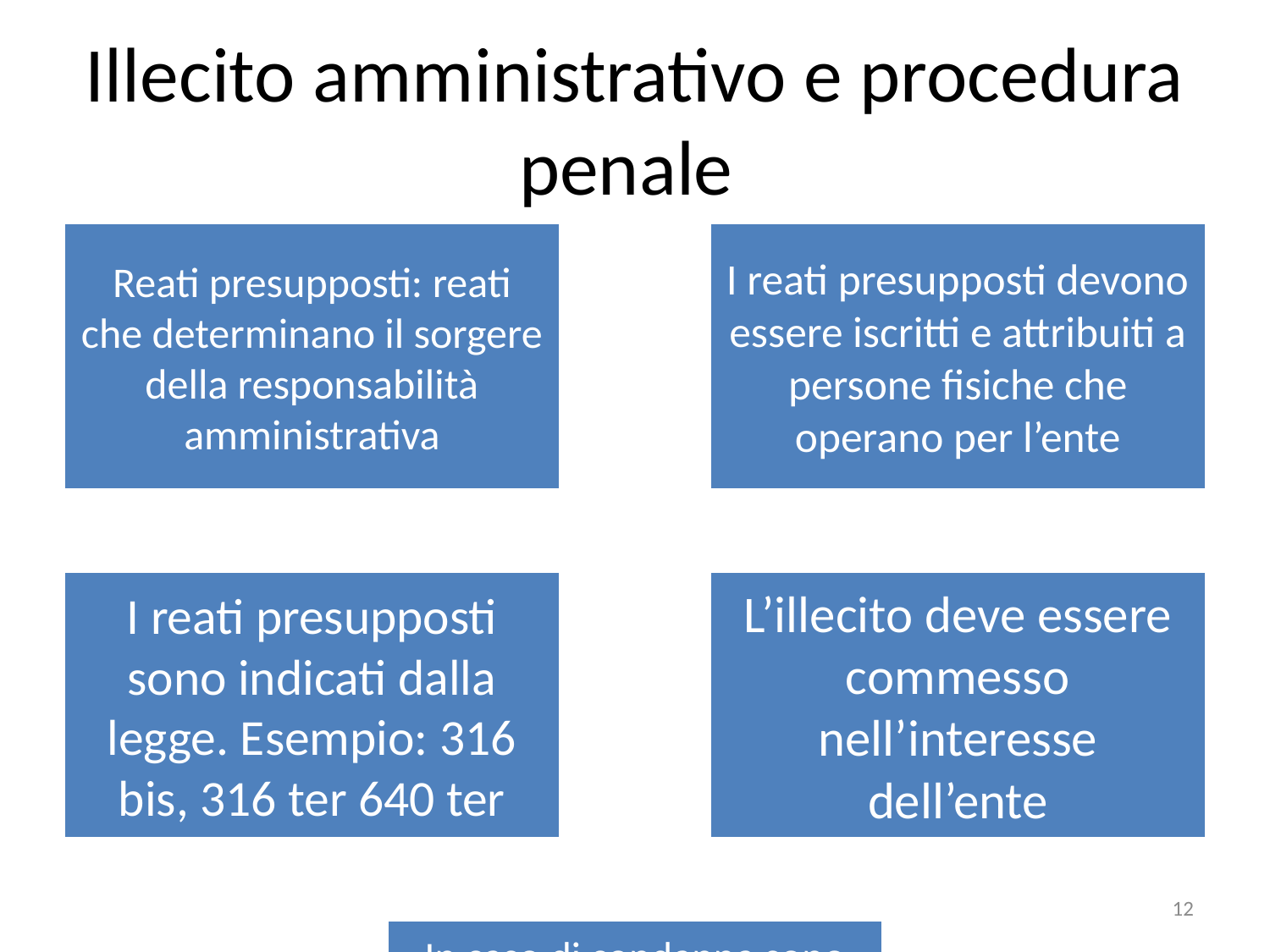

# Illecito amministrativo e procedura penale
Reati presupposti: reati che determinano il sorgere della responsabilità amministrativa
I reati presupposti devono essere iscritti e attribuiti a persone fisiche che operano per l’ente
I reati presupposti sono indicati dalla legge. Esempio: 316 bis, 316 ter 640 ter
L’illecito deve essere commesso nell’interesse dell’ente

12